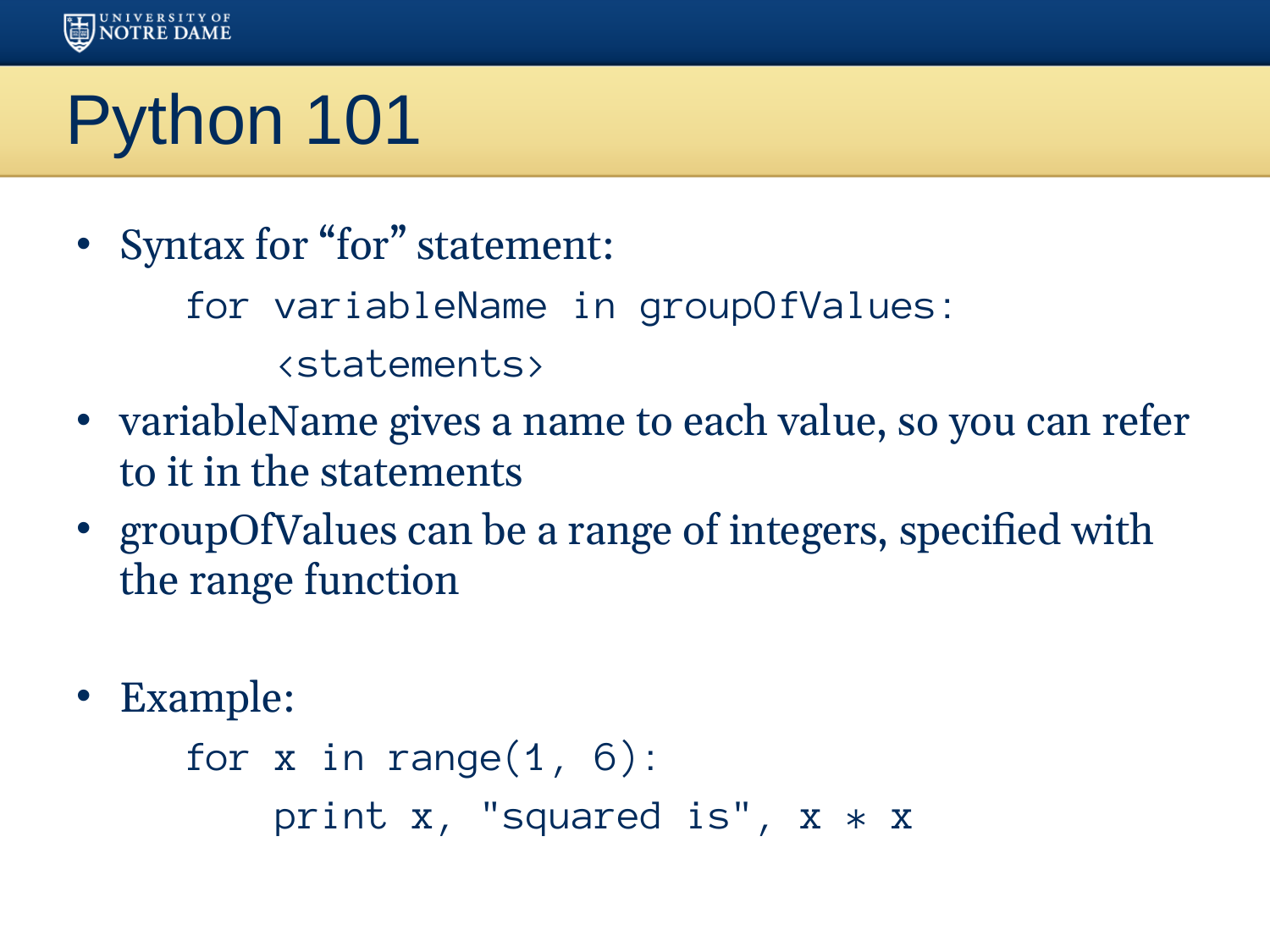

# Python 101
Syntax for “for” statement:
	for variableName in groupOfValues:
	    <statements>
variableName gives a name to each value, so you can refer to it in the statements
groupOfValues can be a range of integers, specified with the range function

Example:
	for x in range(1, 6):
	    print x, "squared is", x * x